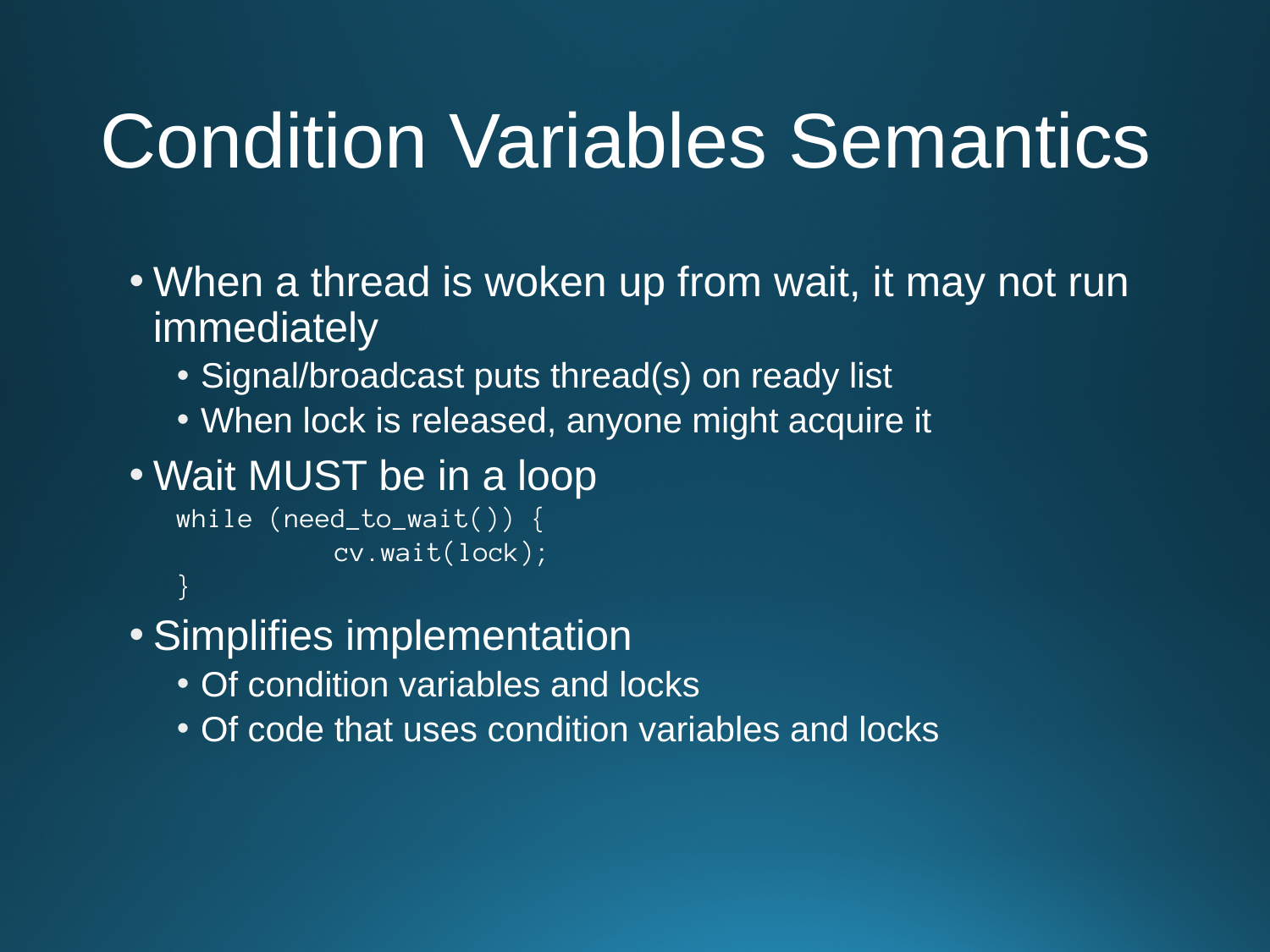

# Condition Variables Semantics
When a thread is woken up from wait, it may not run immediately
Signal/broadcast puts thread(s) on ready list
When lock is released, anyone might acquire it
Wait MUST be in a loop
while (need_to_wait()) {
	  cv.wait(lock);
}
Simplifies implementation
Of condition variables and locks
Of code that uses condition variables and locks